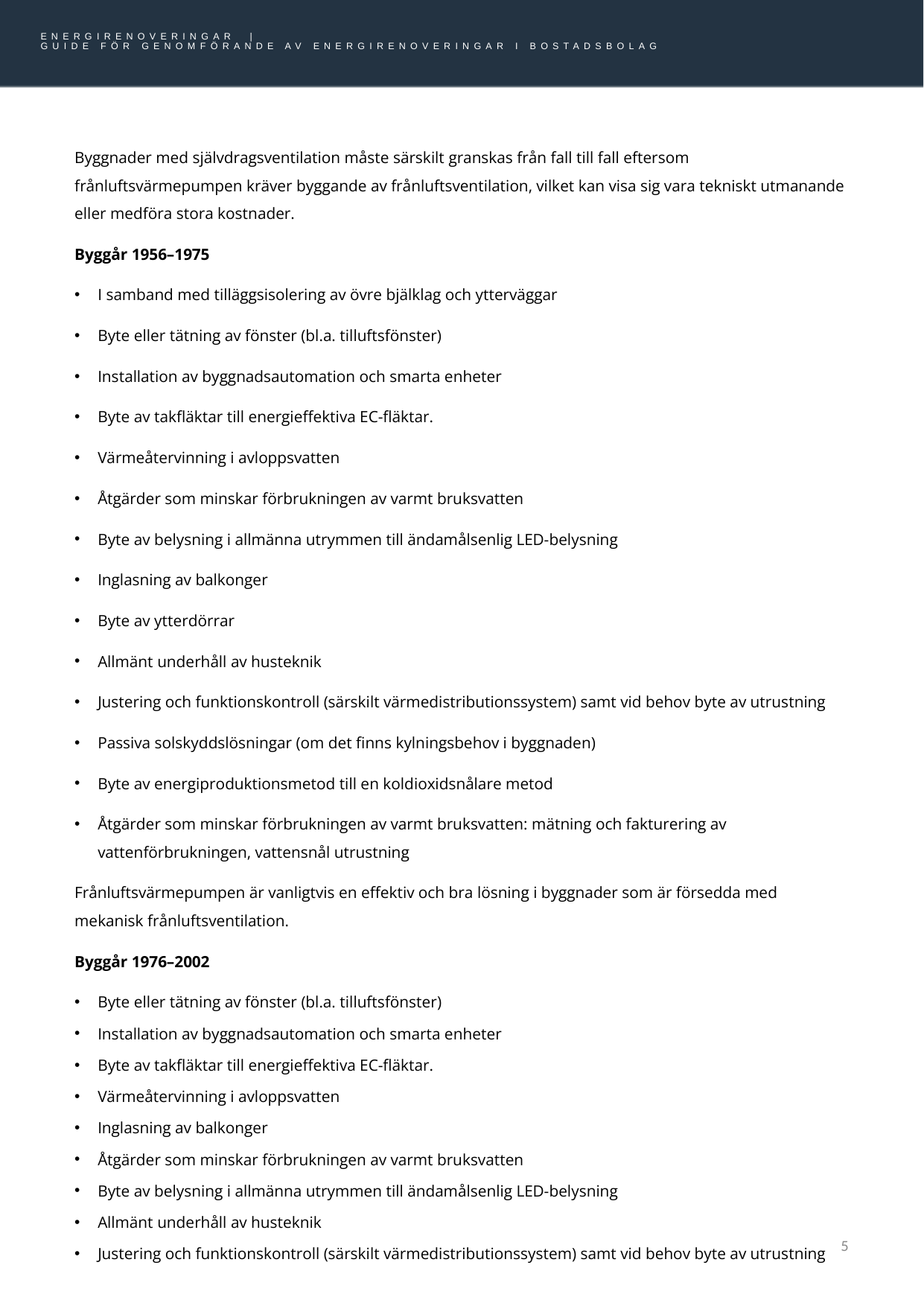

# Rekommenderade energirenoveringar enligt åldersgrupp
ENERGIRENOVERINGAR  |
GUIDE FÖR GENOMFÖRANDE AV ENERGIRENOVERINGAR I BOSTADSBOLAG
Byggnader med självdragsventilation måste särskilt granskas från fall till fall eftersom frånluftsvärmepumpen kräver byggande av frånluftsventilation, vilket kan visa sig vara tekniskt utmanande eller medföra stora kostnader.
Byggår 1956–1975
I samband med tilläggsisolering av övre bjälklag och ytterväggar
Byte eller tätning av fönster (bl.a. tilluftsfönster)
Installation av byggnadsautomation och smarta enheter
Byte av takfläktar till energieffektiva EC-fläktar.
Värmeåtervinning i avloppsvatten
Åtgärder som minskar förbrukningen av varmt bruksvatten
Byte av belysning i allmänna utrymmen till ändamålsenlig LED-belysning
Inglasning av balkonger
Byte av ytterdörrar
Allmänt underhåll av husteknik
Justering och funktionskontroll (särskilt värmedistributionssystem) samt vid behov byte av utrustning
Passiva solskyddslösningar (om det finns kylningsbehov i byggnaden)
Byte av energiproduktionsmetod till en koldioxidsnålare metod
Åtgärder som minskar förbrukningen av varmt bruksvatten: mätning och fakturering av vattenförbrukningen, vattensnål utrustning
Frånluftsvärmepumpen är vanligtvis en effektiv och bra lösning i byggnader som är försedda med mekanisk frånluftsventilation.
Byggår 1976–2002
Byte eller tätning av fönster (bl.a. tilluftsfönster)
Installation av byggnadsautomation och smarta enheter
Byte av takfläktar till energieffektiva EC-fläktar.
Värmeåtervinning i avloppsvatten
Inglasning av balkonger
Åtgärder som minskar förbrukningen av varmt bruksvatten
Byte av belysning i allmänna utrymmen till ändamålsenlig LED-belysning
Allmänt underhåll av husteknik
Justering och funktionskontroll (särskilt värmedistributionssystem) samt vid behov byte av utrustning
5